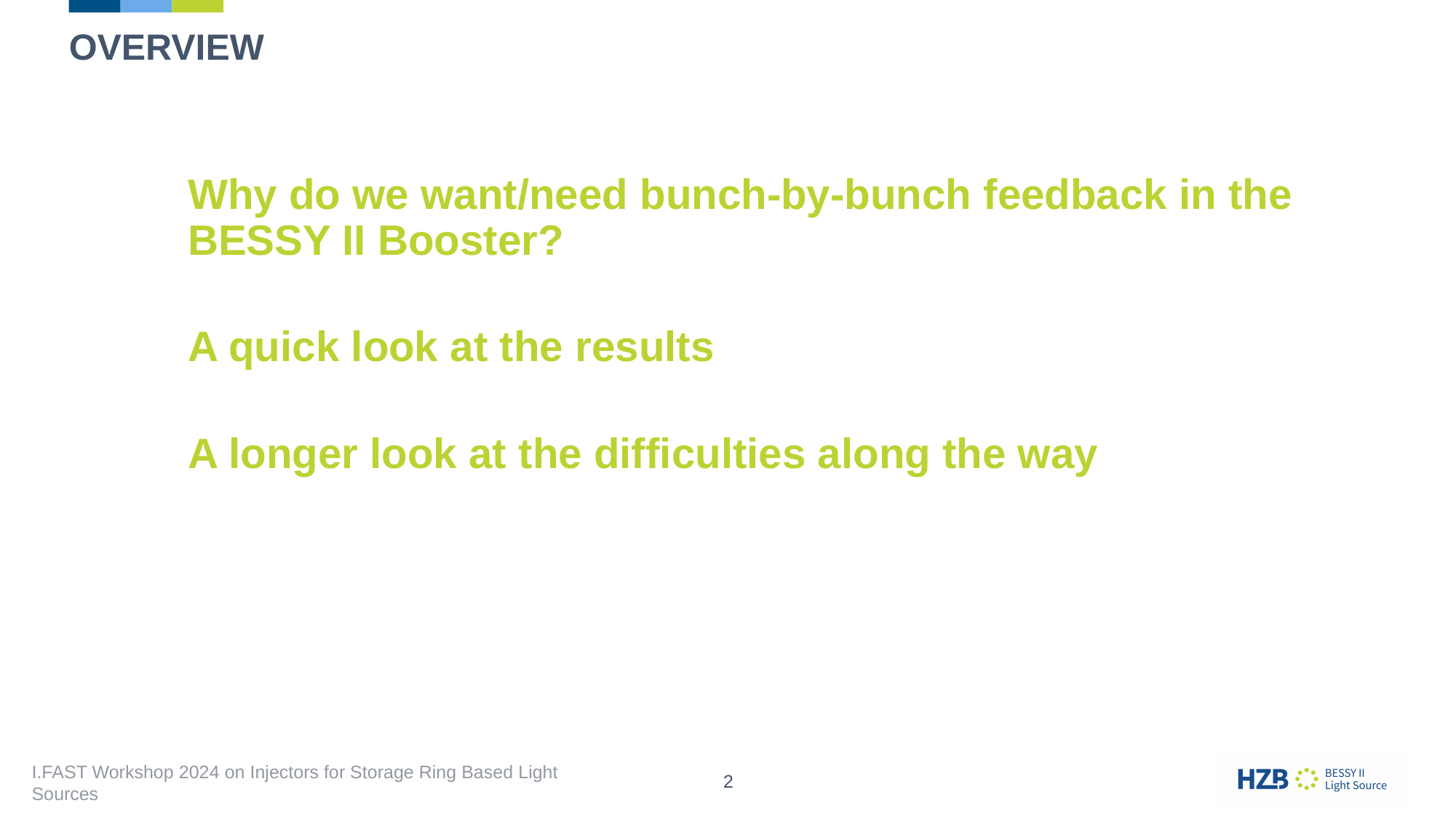

overview
Why do we want/need bunch-by-bunch feedback in the BESSY II Booster?

A quick look at the results

A longer look at the difficulties along the way

I.FAST Workshop 2024 on Injectors for Storage Ring Based Light Sources